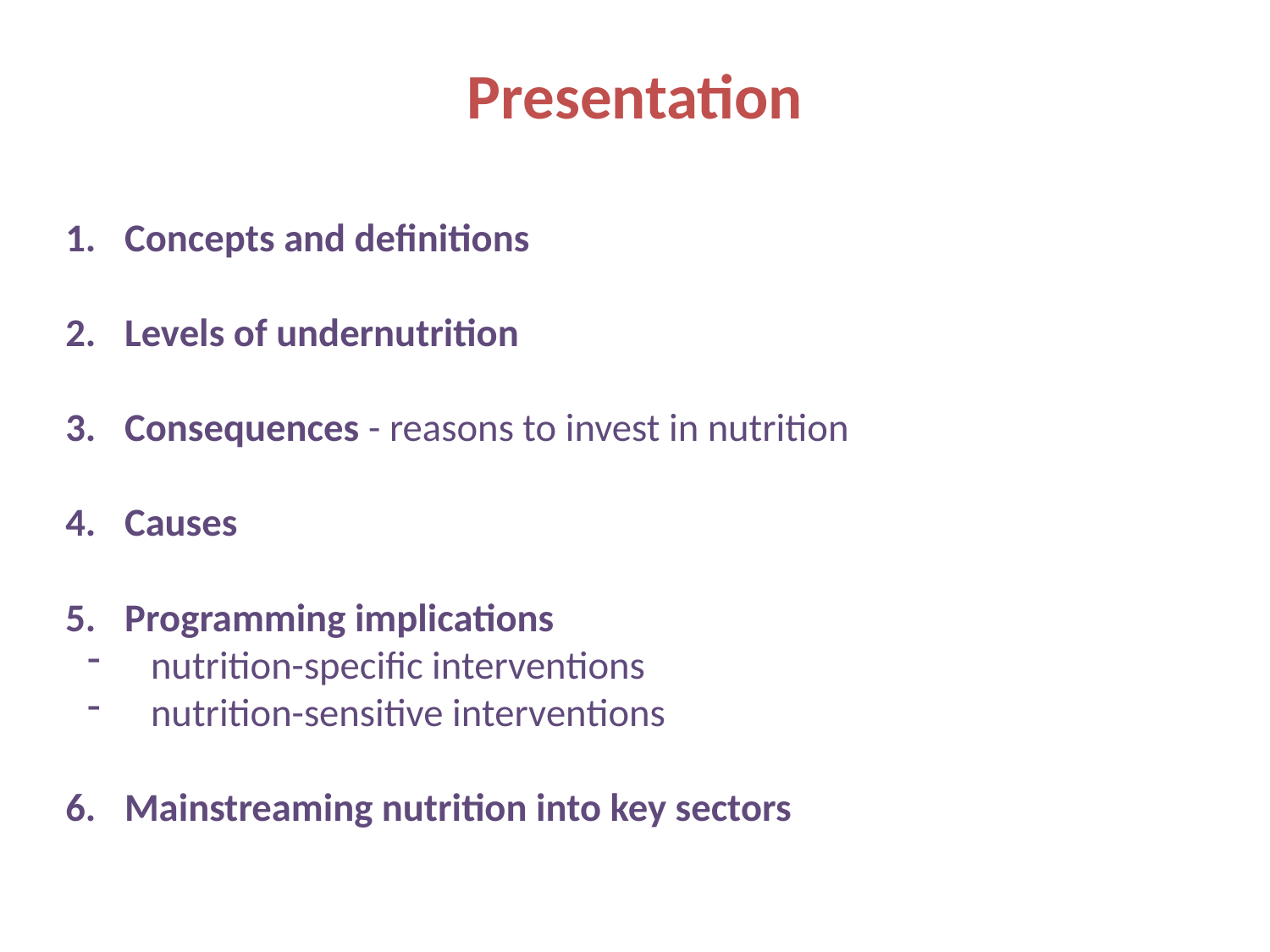

# Presentation
Concepts and definitions

Levels of undernutrition

Consequences - reasons to invest in nutrition

Causes

Programming implications
nutrition-specific interventions
nutrition-sensitive interventions

Mainstreaming nutrition into key sectors